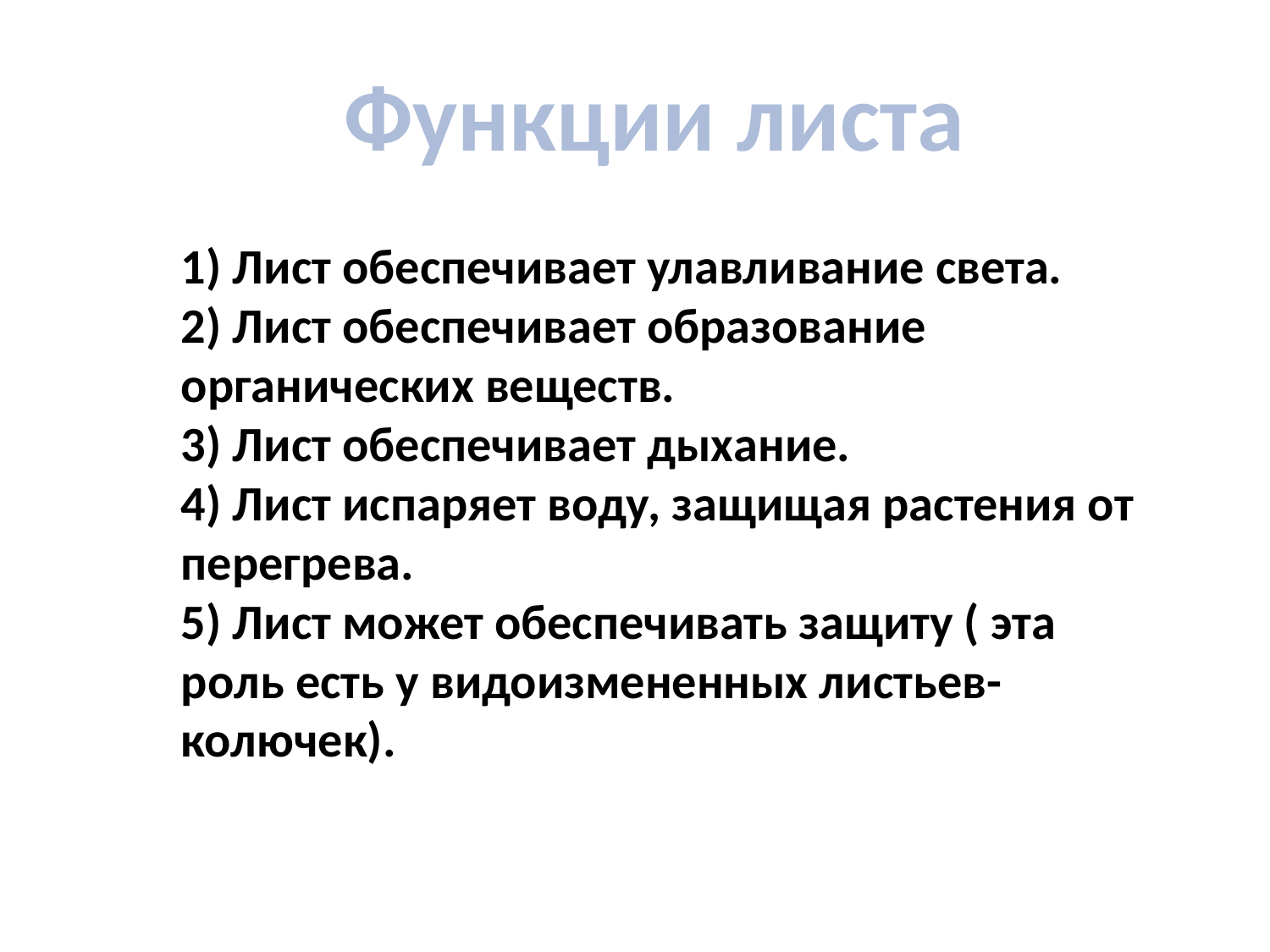

Функции листа
1) Лист обеспечивает улавливание света.
2) Лист обеспечивает образование органических веществ.
3) Лист обеспечивает дыхание.
4) Лист испаряет воду, защищая растения от перегрева.
5) Лист может обеспечивать защиту ( эта роль есть у видоизмененных листьев- колючек).